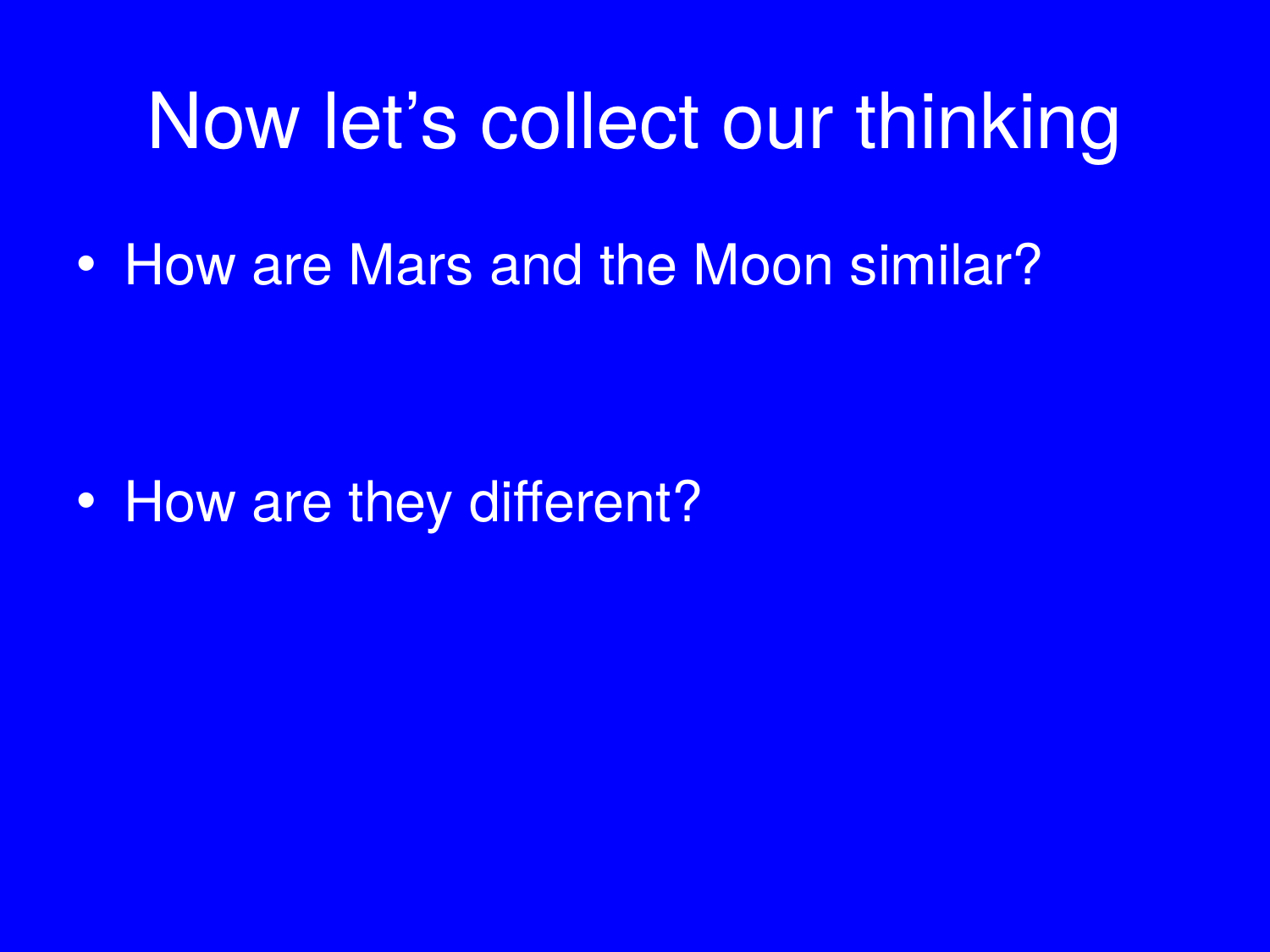

# Now let’s collect our thinking
How are Mars and the Moon similar?

How are they different?